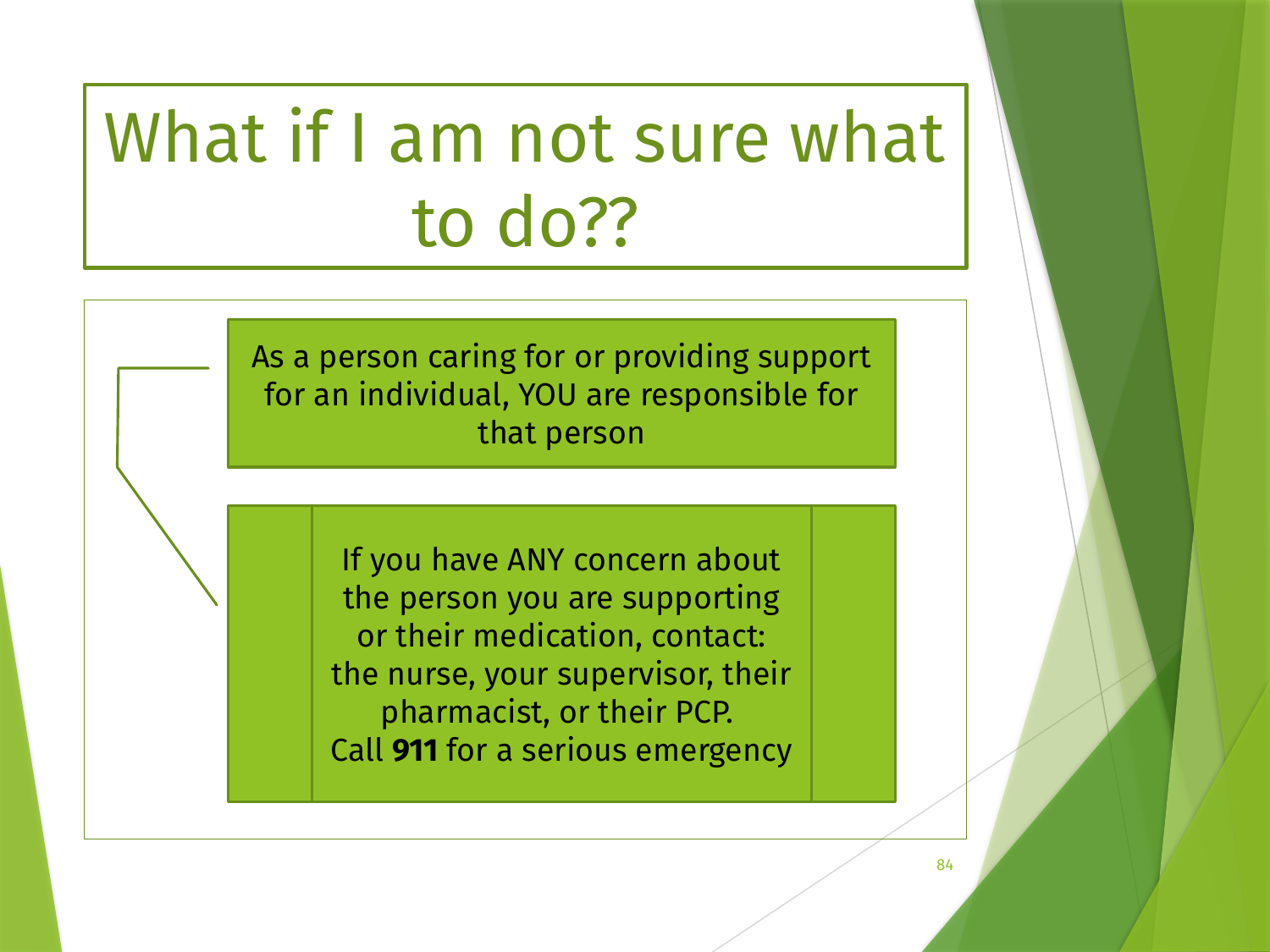

# What if I am not sure what to do??

As a person caring for or providing support for an individual, YOU are responsible for that person
If you have ANY concern about the person you are supporting or their medication, contact:
the nurse, your supervisor, their pharmacist, or their PCP.
Call 911 for a serious emergency
84